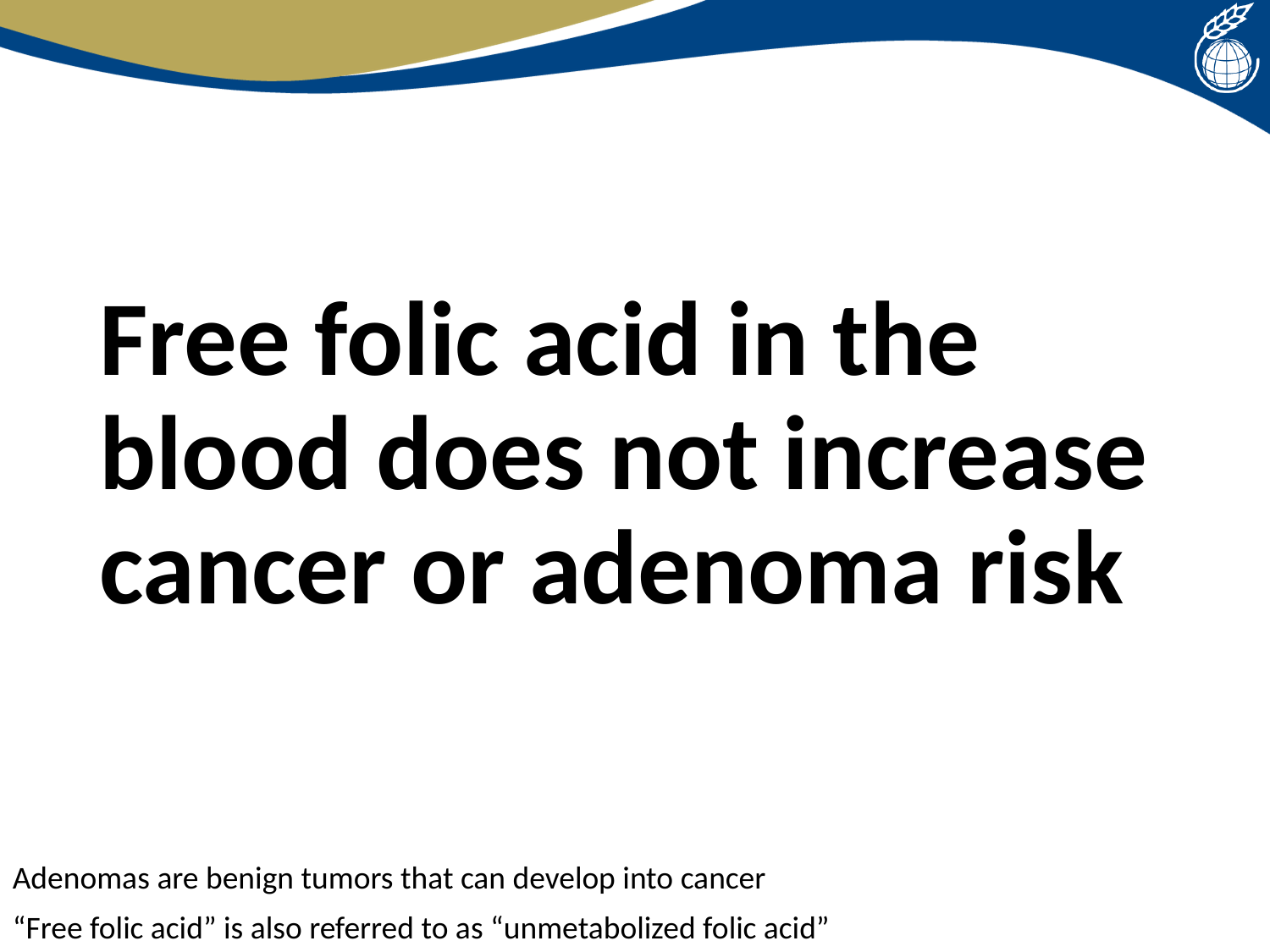

# Free folic acid in the blood does not increase cancer or adenoma risk
Adenomas are benign tumors that can develop into cancer
“Free folic acid” is also referred to as “unmetabolized folic acid”